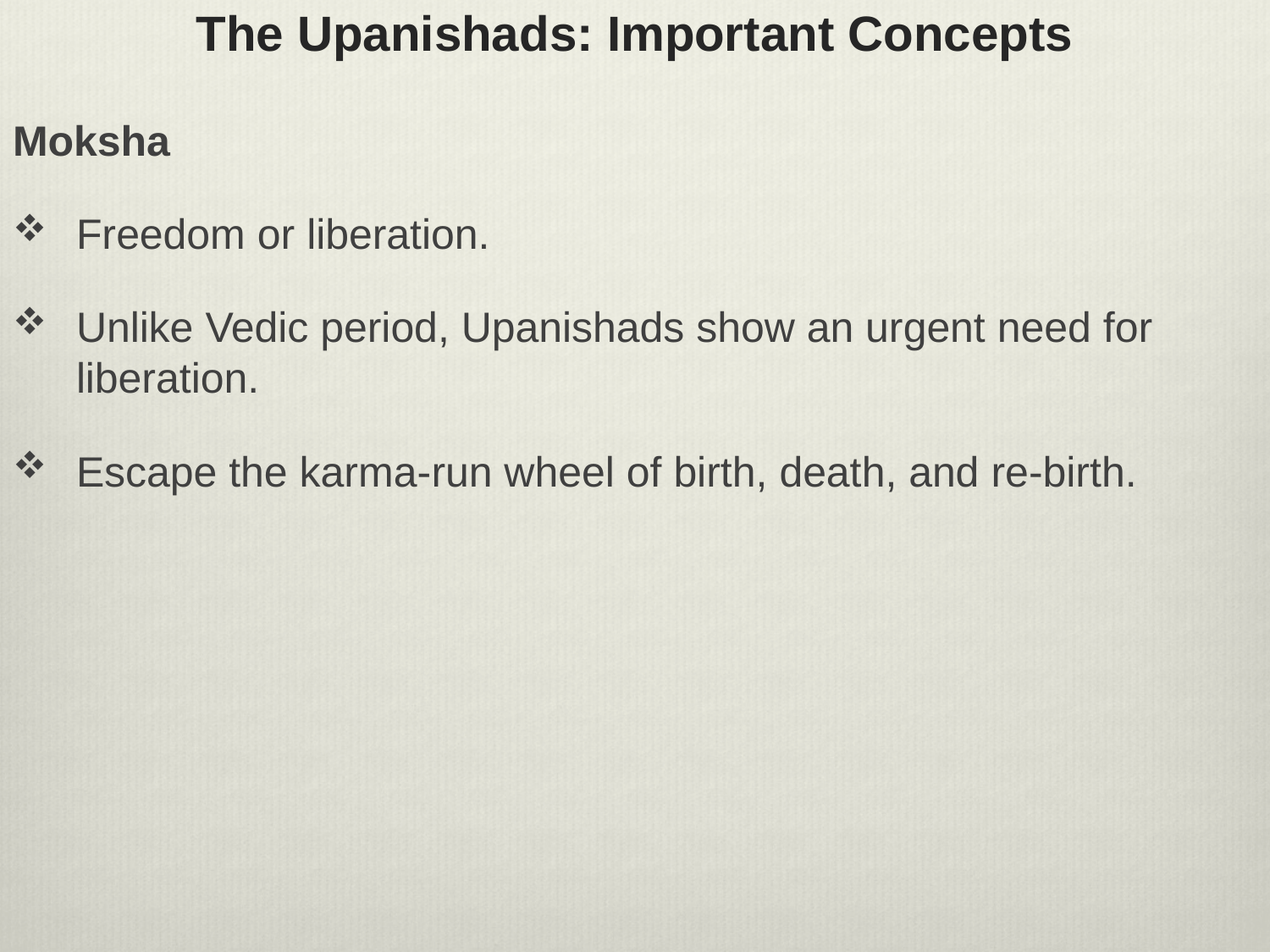

# The Upanishads: Important Concepts
Moksha
Freedom or liberation.
Unlike Vedic period, Upanishads show an urgent need for liberation.
Escape the karma-run wheel of birth, death, and re-birth.